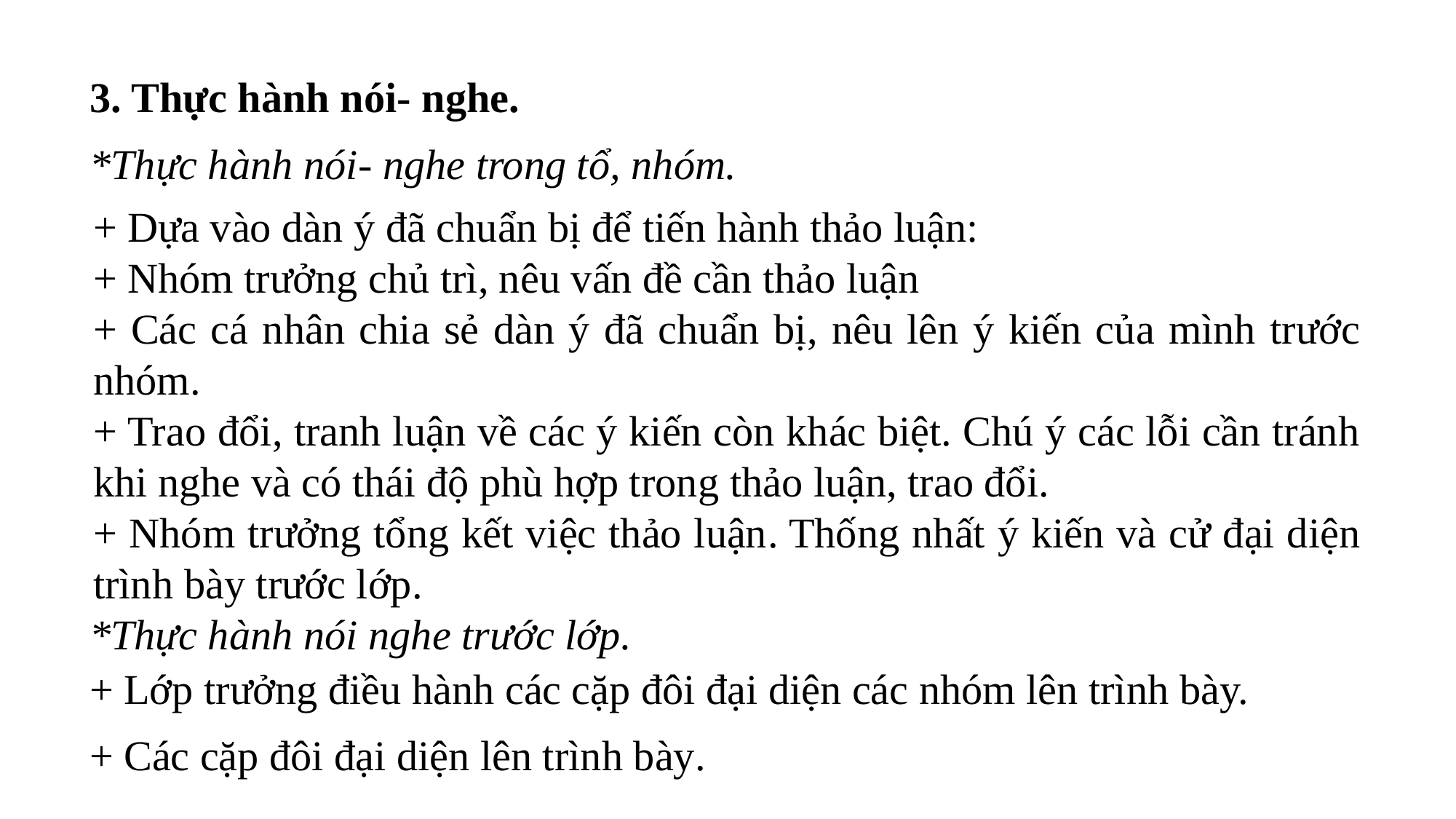

3. Thực hành nói- nghe.
*Thực hành nói- nghe trong tổ, nhóm.
+ Dựa vào dàn ý đã chuẩn bị để tiến hành thảo luận:
+ Nhóm trưởng chủ trì, nêu vấn đề cần thảo luận
+ Các cá nhân chia sẻ dàn ý đã chuẩn bị, nêu lên ý kiến của mình trước nhóm.
+ Trao đổi, tranh luận về các ý kiến còn khác biệt. Chú ý các lỗi cần tránh khi nghe và có thái độ phù hợp trong thảo luận, trao đổi.
+ Nhóm trưởng tổng kết việc thảo luận. Thống nhất ý kiến và cử đại diện trình bày trước lớp.
*Thực hành nói nghe trước lớp.
+ Lớp trưởng điều hành các cặp đôi đại diện các nhóm lên trình bày.
+ Các cặp đôi đại diện lên trình bày.